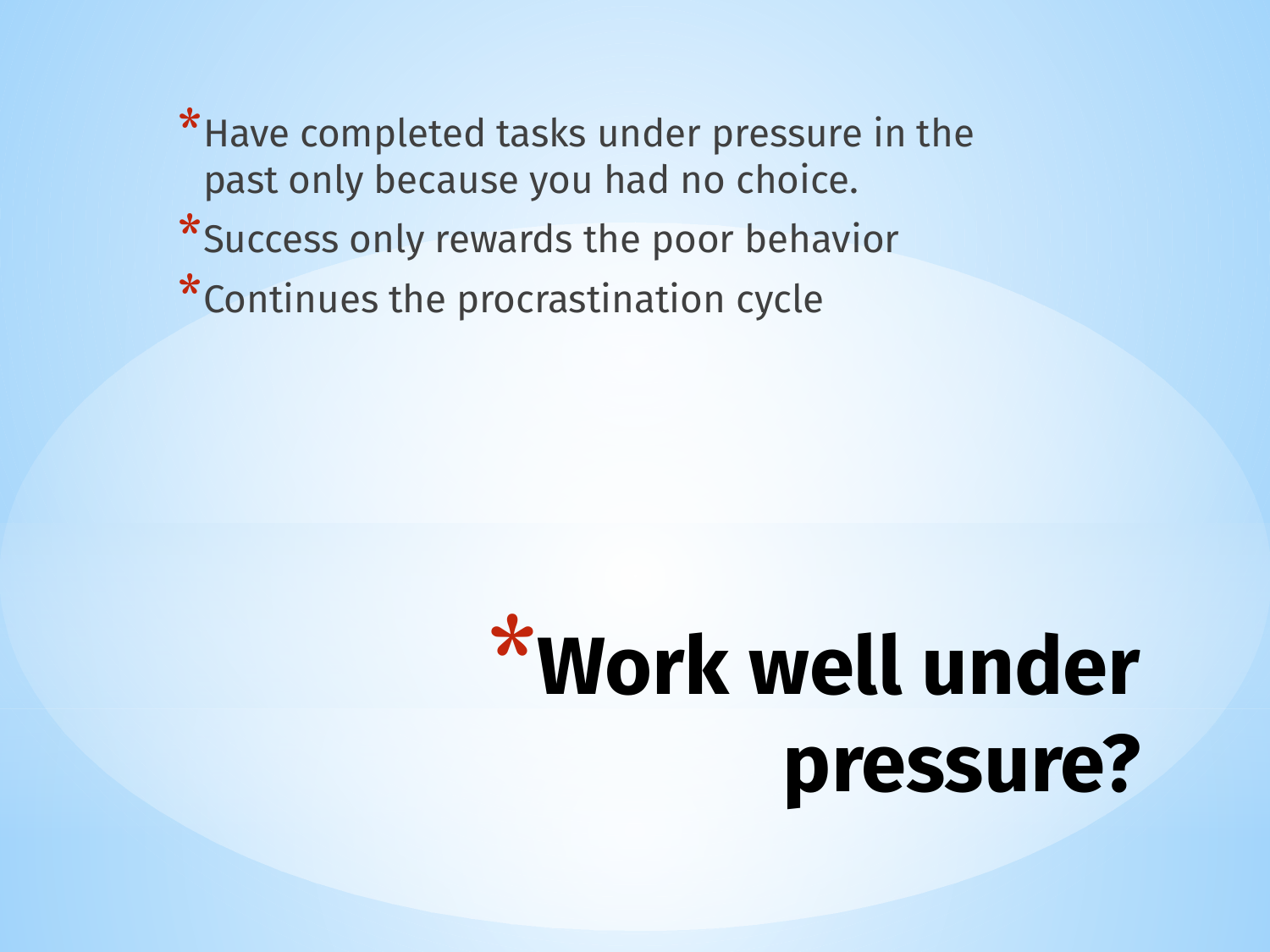

Have completed tasks under pressure in the past only because you had no choice.
Success only rewards the poor behavior
Continues the procrastination cycle
# Work well under pressure?